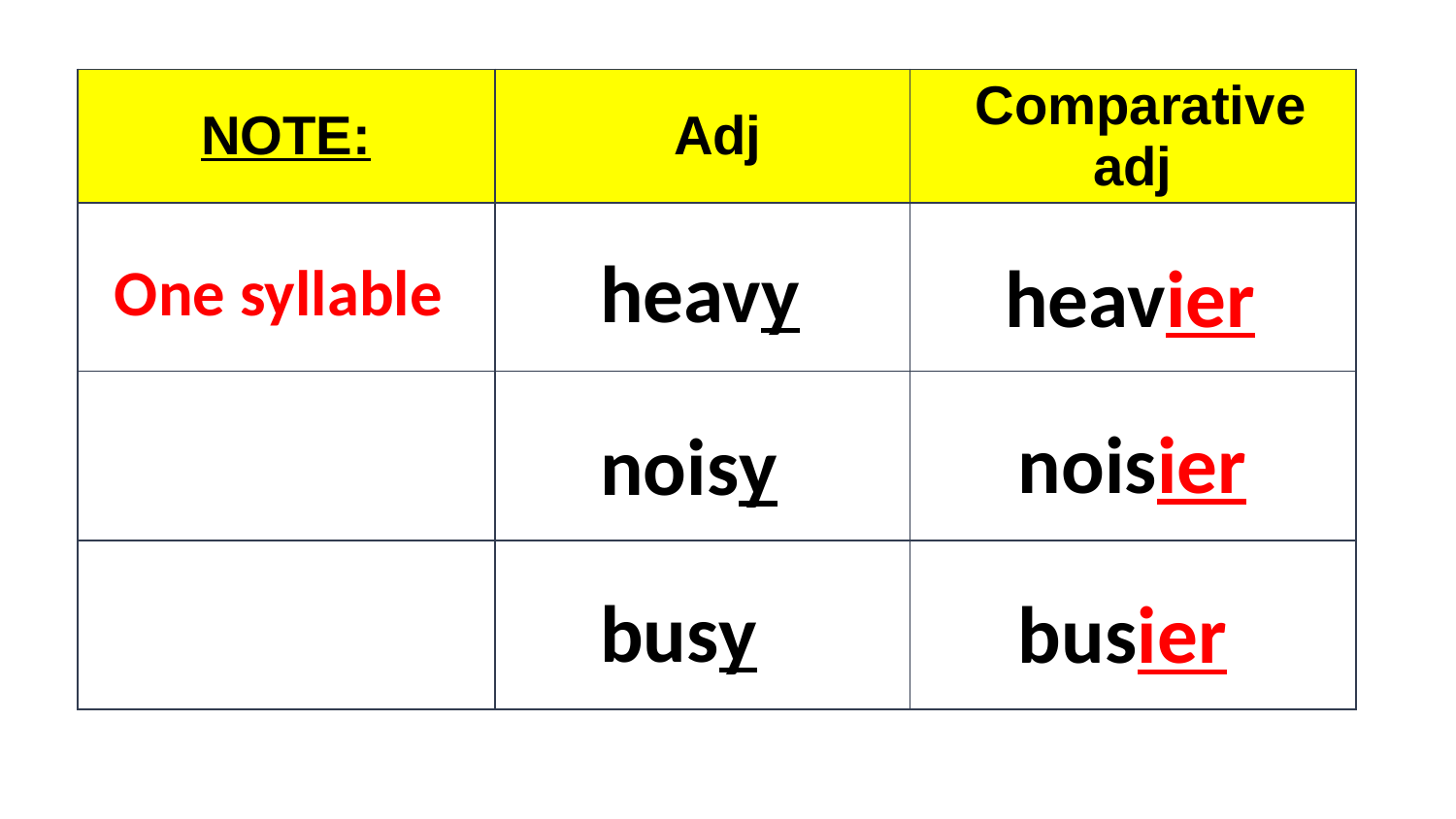

| NOTE: | Adj | Comparative adj |
| --- | --- | --- |
|  |  |  |
|  |  |  |
|  |  |  |
heavy
heavier
One syllable
noisier
noisy
busy
busier